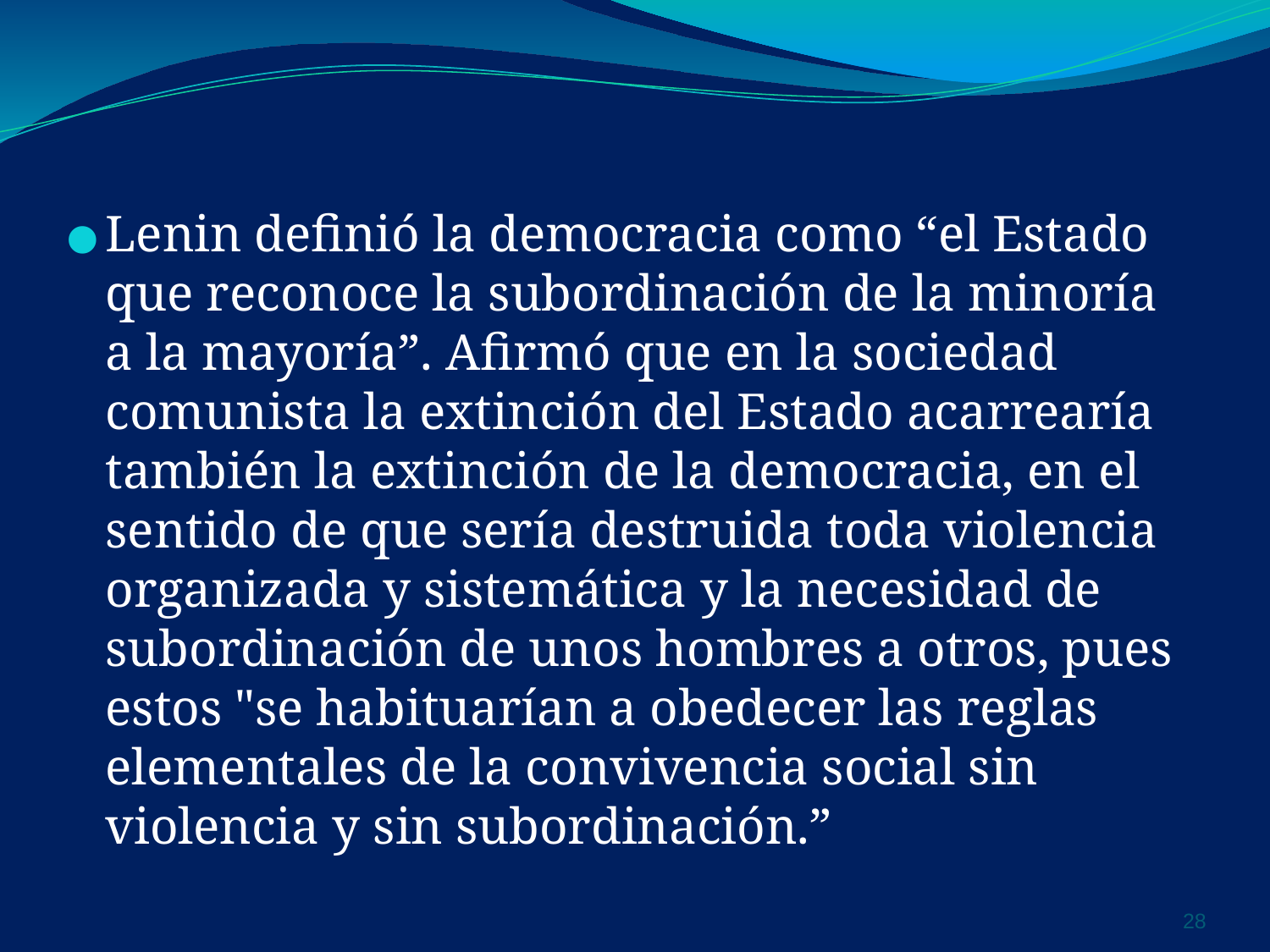

Lenin definió la democracia como “el Estado que reconoce la subordinación de la minoría a la mayoría”. Afirmó que en la sociedad comunista la extinción del Estado acarrearía también la extinción de la democracia, en el sentido de que sería destruida toda violencia organizada y sistemática y la necesidad de subordinación de unos hombres a otros, pues estos "se habituarían a obedecer las reglas elementales de la convivencia social sin violencia y sin subordinación.”

28